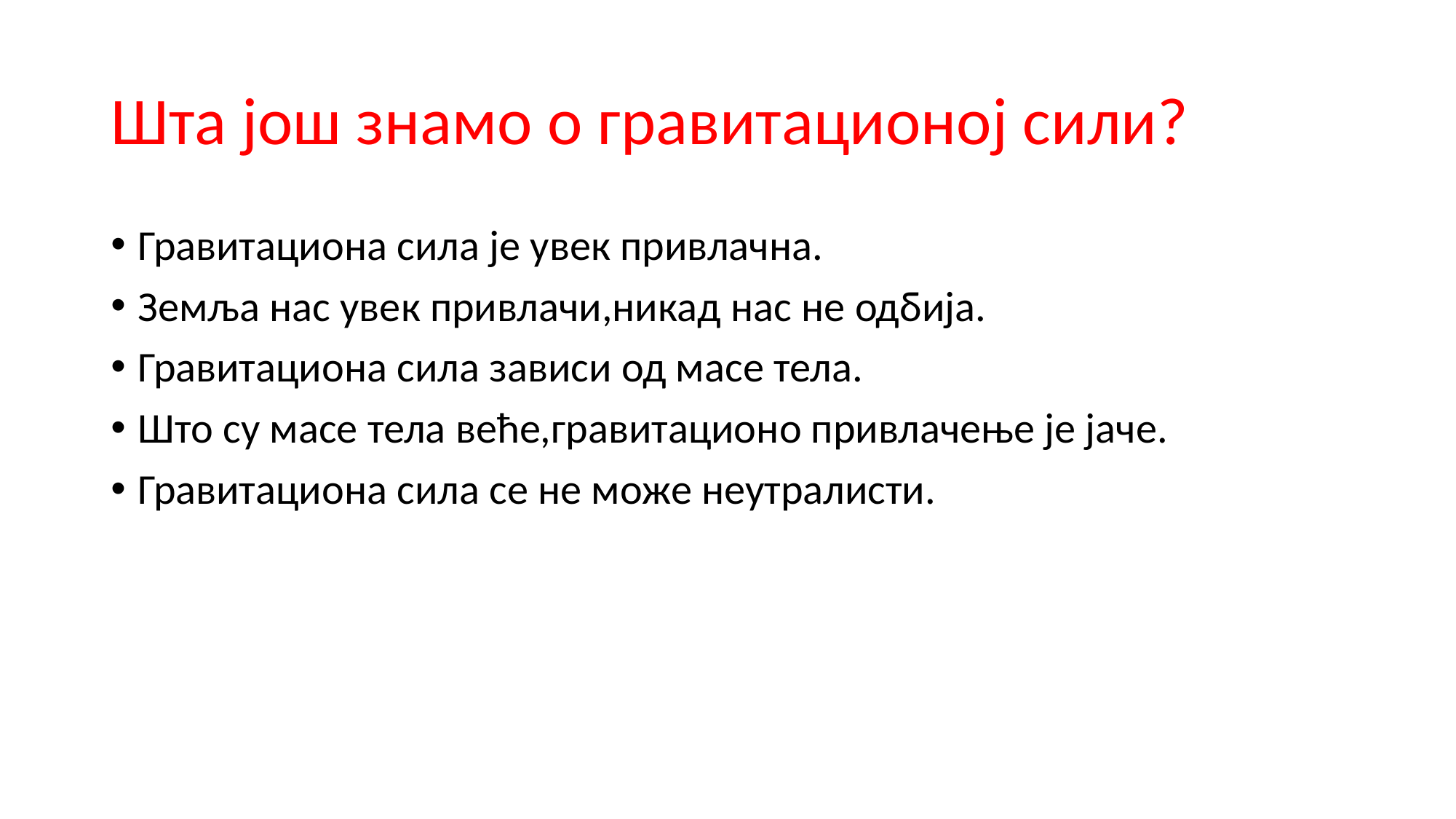

# Шта још знамо о гравитационој сили?
Гравитациона сила је увек привлачна.
Земља нас увек привлачи,никад нас не одбија.
Гравитациона сила зависи од масе тела.
Што су масе тела веће,гравитационо привлачење је јаче.
Гравитациона сила се не може неутралисти.